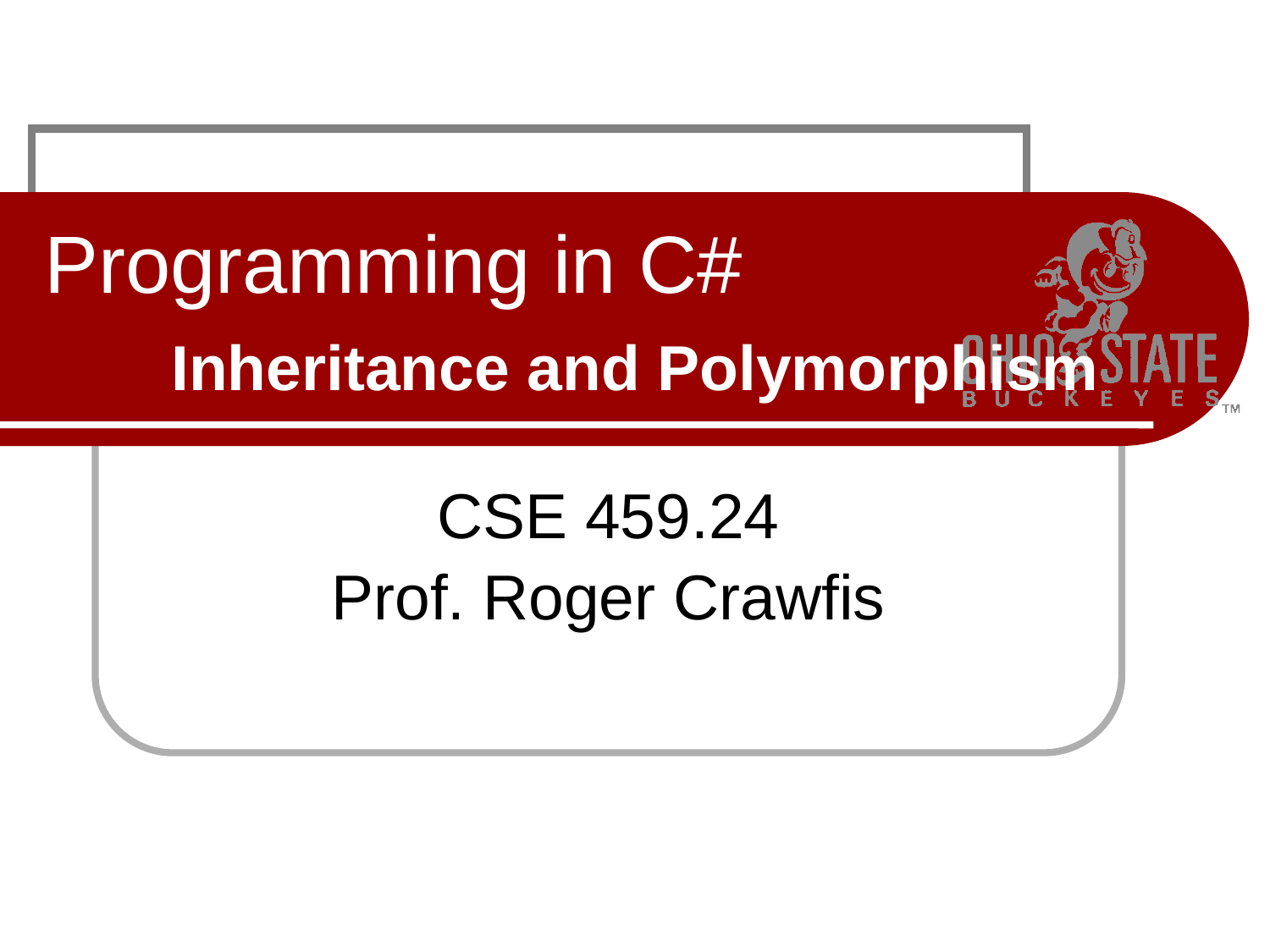

# Programming in C# Inheritance and Polymorphism
CSE 459.24
Prof. Roger Crawfis